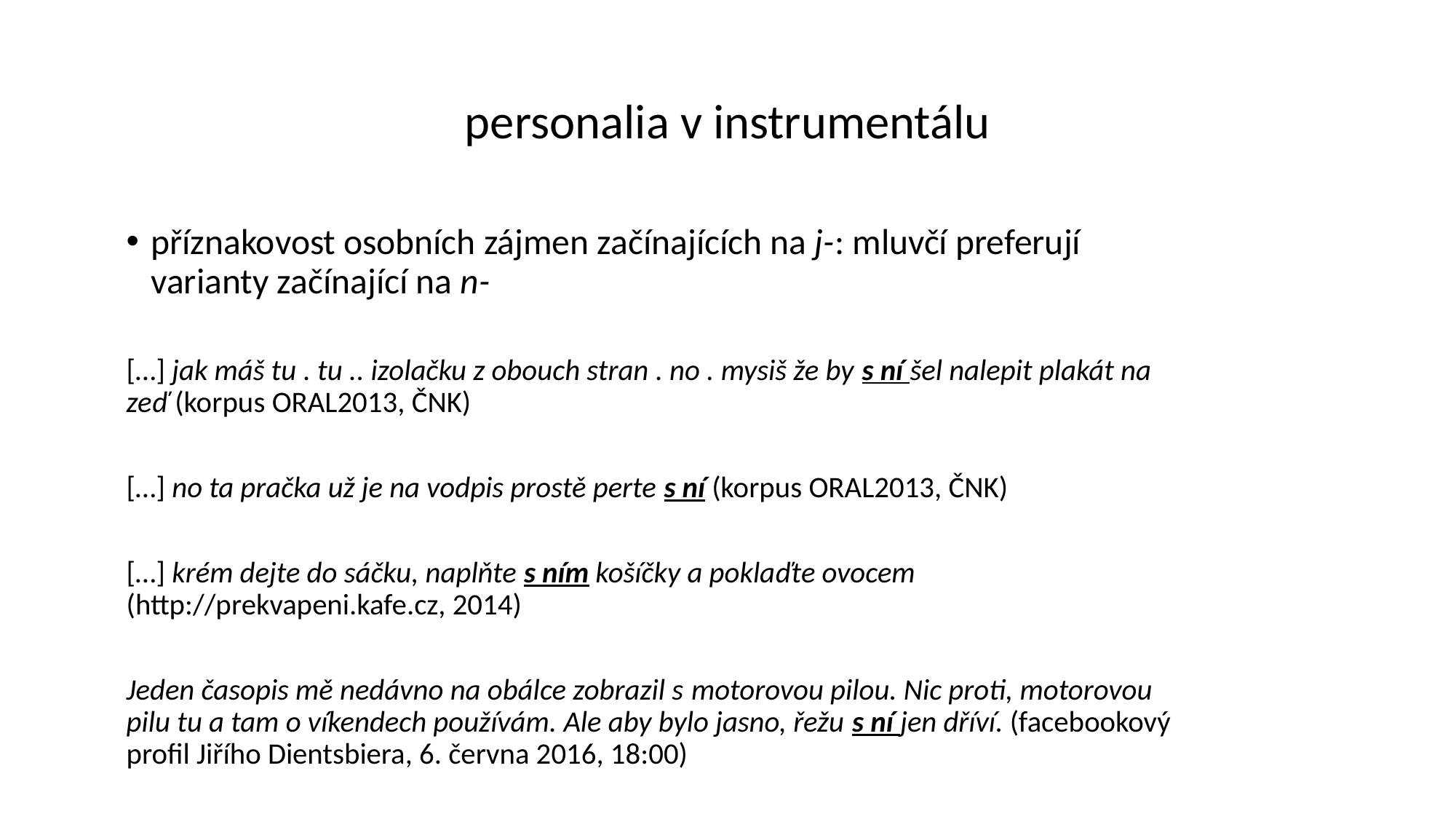

# personalia v instrumentálu
příznakovost osobních zájmen začínajících na j-: mluvčí preferují varianty začínající na n-

[…] jak máš tu . tu .. izolačku z obouch stran . no . mysiš že by s ní šel nalepit plakát na zeď (korpus ORAL2013, ČNK)

[…] no ta pračka už je na vodpis prostě perte s ní (korpus ORAL2013, ČNK)

[…] krém dejte do sáčku, naplňte s ním košíčky a poklaďte ovocem (http://prekvapeni.kafe.cz, 2014)

Jeden časopis mě nedávno na obálce zobrazil s motorovou pilou. Nic proti, motorovou pilu tu a tam o víkendech používám. Ale aby bylo jasno, řežu s ní jen dříví. (facebookový profil Jiřího Dientsbiera, 6. června 2016, 18:00)